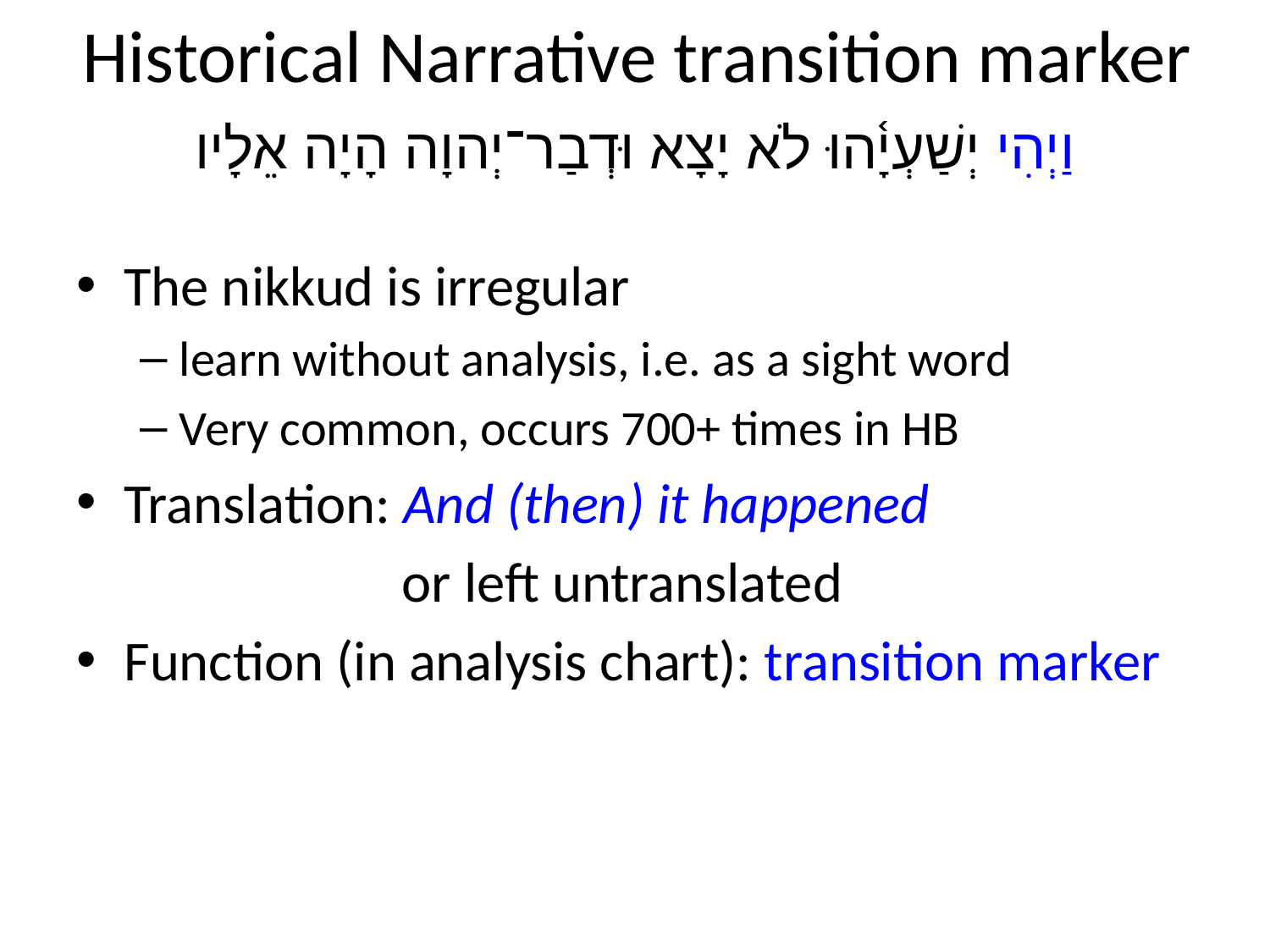

# Historical Narrative transition marker
וַיְהִי יְשַׁעְיָ֫הוּ לֹא יָצָא וּדְבַר־יְהוָה הָיָה אֵלָיו
The nikkud is irregular
learn without analysis, i.e. as a sight word
Very common, occurs 700+ times in HB
Translation: And (then) it happened
or left untranslated
Function (in analysis chart): transition marker